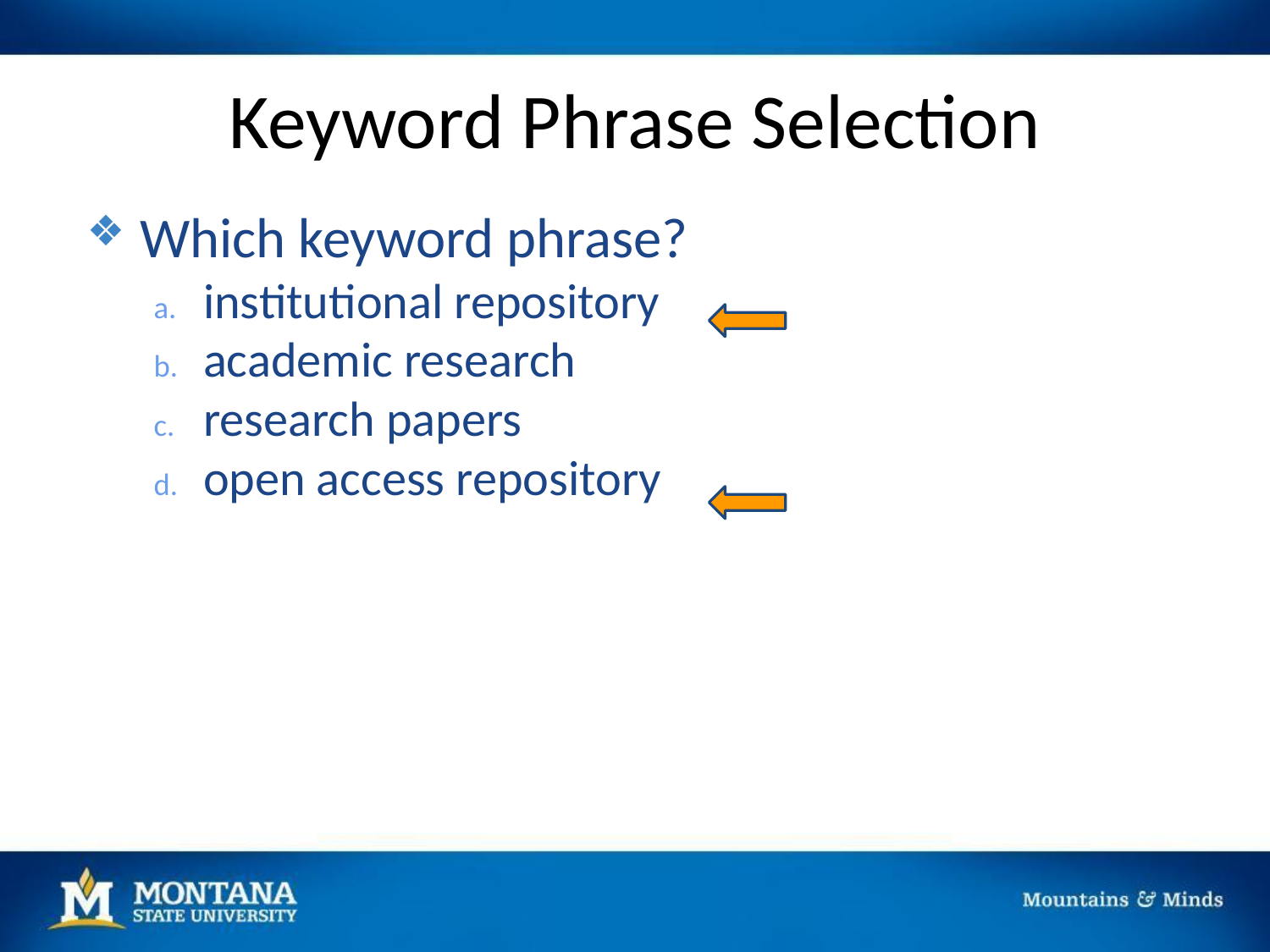

# Keyword Phrase Selection
Which keyword phrase?
institutional repository
academic research
research papers
open access repository